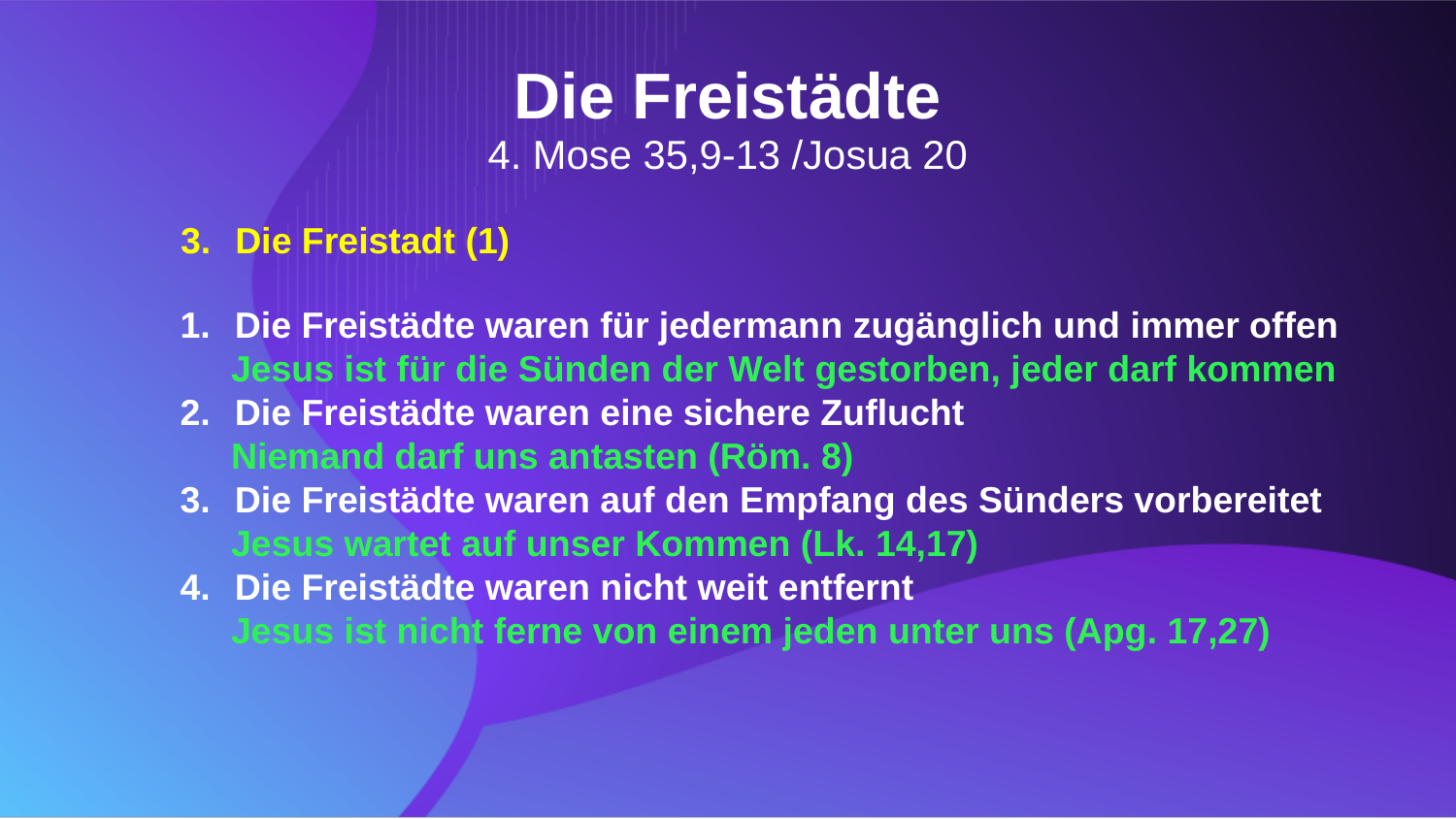

Die Freistädte
4. Mose 35,9-13 /Josua 20
Die Freistadt (1)
Die Freistädte waren für jedermann zugänglich und immer offen
     Jesus ist für die Sünden der Welt gestorben, jeder darf kommen
Die Freistädte waren eine sichere Zuflucht
     Niemand darf uns antasten (Röm. 8)
Die Freistädte waren auf den Empfang des Sünders vorbereitet
     Jesus wartet auf unser Kommen (Lk. 14,17)
Die Freistädte waren nicht weit entfernt
     Jesus ist nicht ferne von einem jeden unter uns (Apg. 17,27)